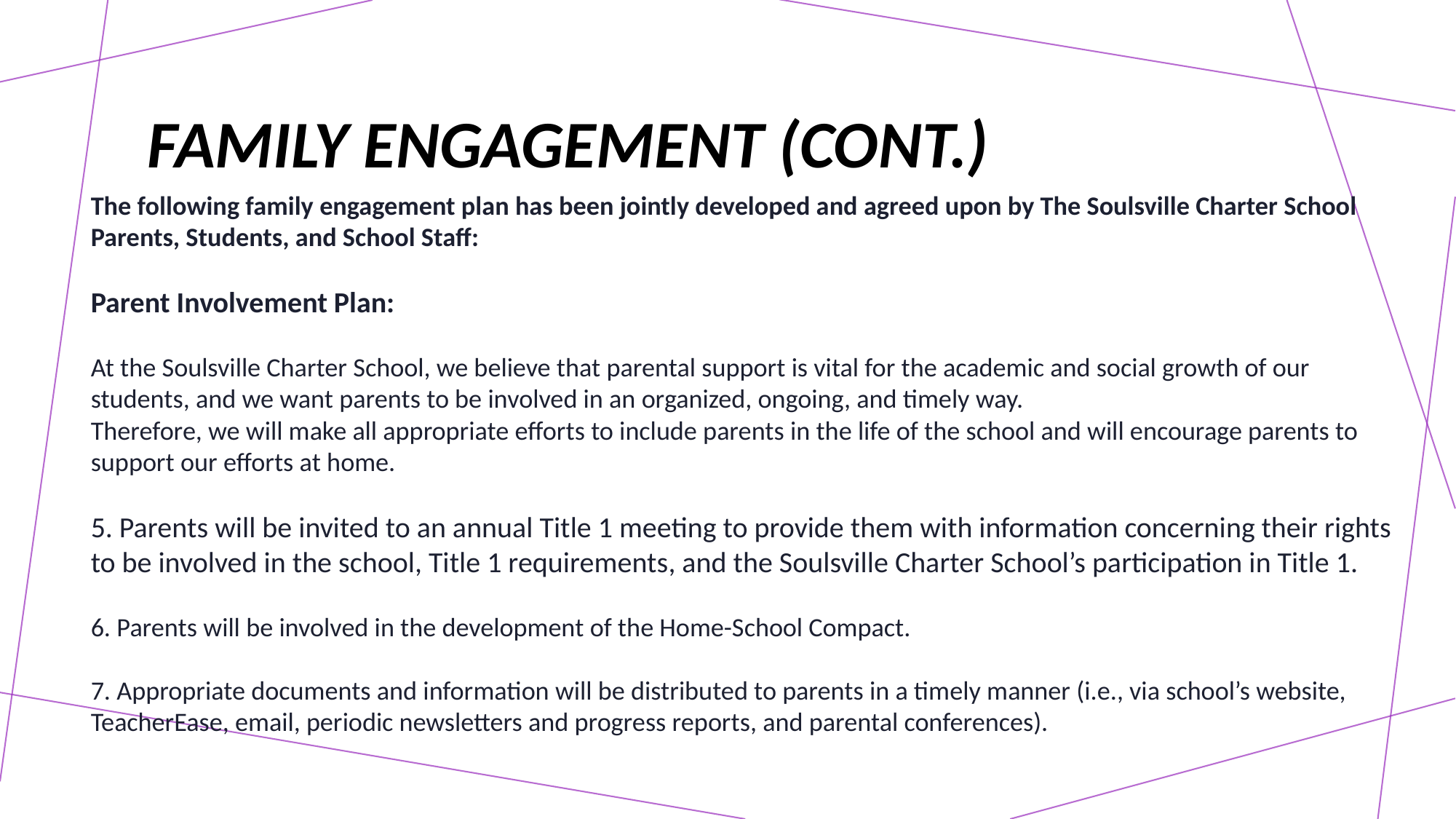

# Family Engagement (Cont.)
The following family engagement plan has been jointly developed and agreed upon by The Soulsville Charter School Parents, Students, and School Staff:

Parent Involvement Plan:

At the Soulsville Charter School, we believe that parental support is vital for the academic and social growth of our students, and we want parents to be involved in an organized, ongoing, and timely way.
Therefore, we will make all appropriate efforts to include parents in the life of the school and will encourage parents to support our efforts at home.

5. Parents will be invited to an annual Title 1 meeting to provide them with information concerning their rights to be involved in the school, Title 1 requirements, and the Soulsville Charter School’s participation in Title 1.

6. Parents will be involved in the development of the Home-School Compact.

7. Appropriate documents and information will be distributed to parents in a timely manner (i.e., via school’s website, TeacherEase, email, periodic newsletters and progress reports, and parental conferences).